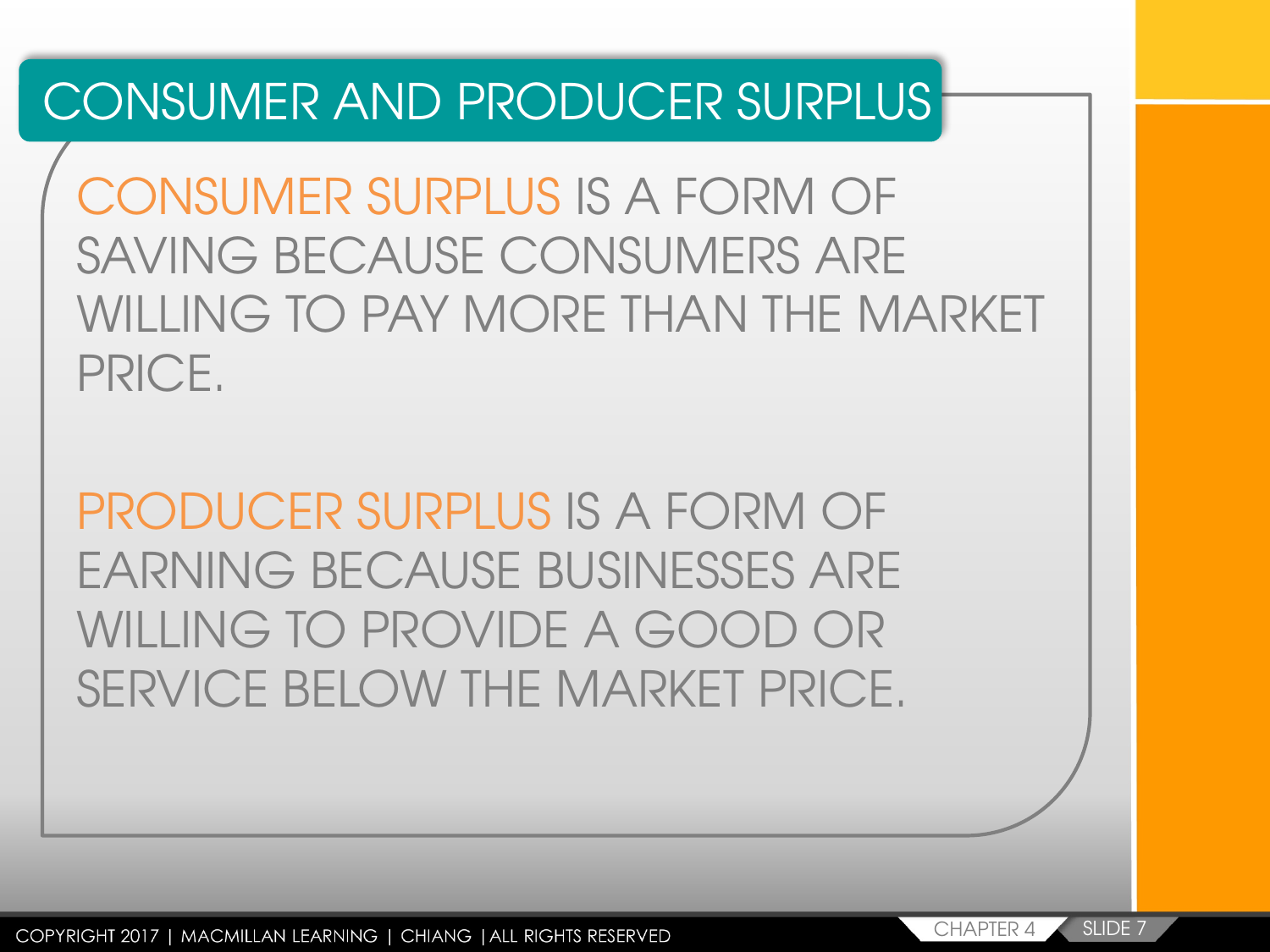

CONSUMER AND PRODUCER SURPLUS

CONSUMER SURPLUS IS A FORM OF SAVING BECAUSE CONSUMERS ARE WILLING TO PAY MORE THAN THE MARKET PRICE.

PRODUCER SURPLUS IS A FORM OF EARNING BECAUSE BUSINESSES ARE WILLING TO PROVIDE A GOOD OR SERVICE BELOW THE MARKET PRICE.
SLIDE 7
CHAPTER 4